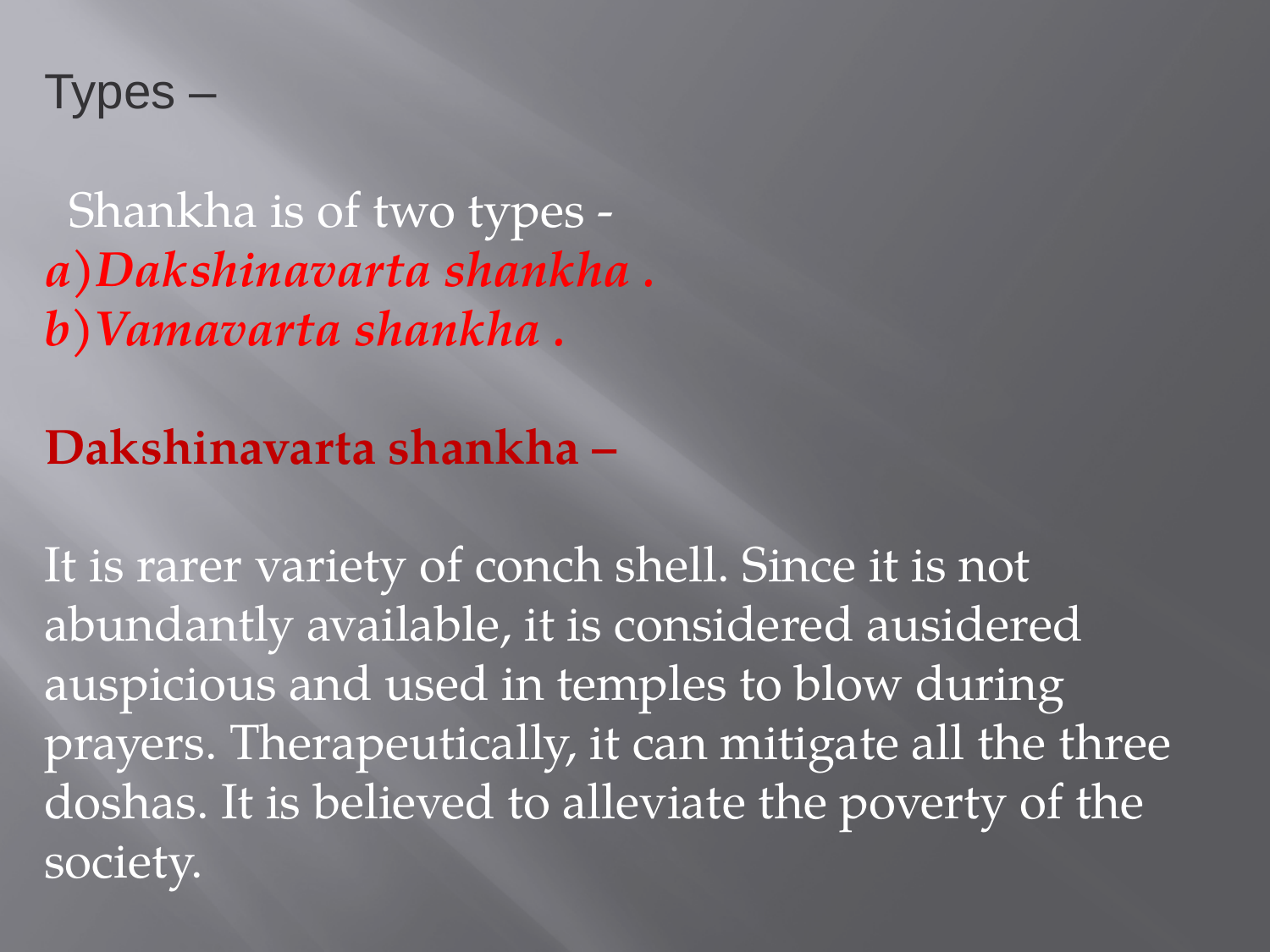

Types –

  Shankha is of two types -
Dakshinavarta shankha .
Vamavarta shankha .

Dakshinavarta shankha –

It is rarer variety of conch shell. Since it is not abundantly available, it is considered ausidered auspicious and used in temples to blow during prayers. Therapeutically, it can mitigate all the three doshas. It is believed to alleviate the poverty of the society.